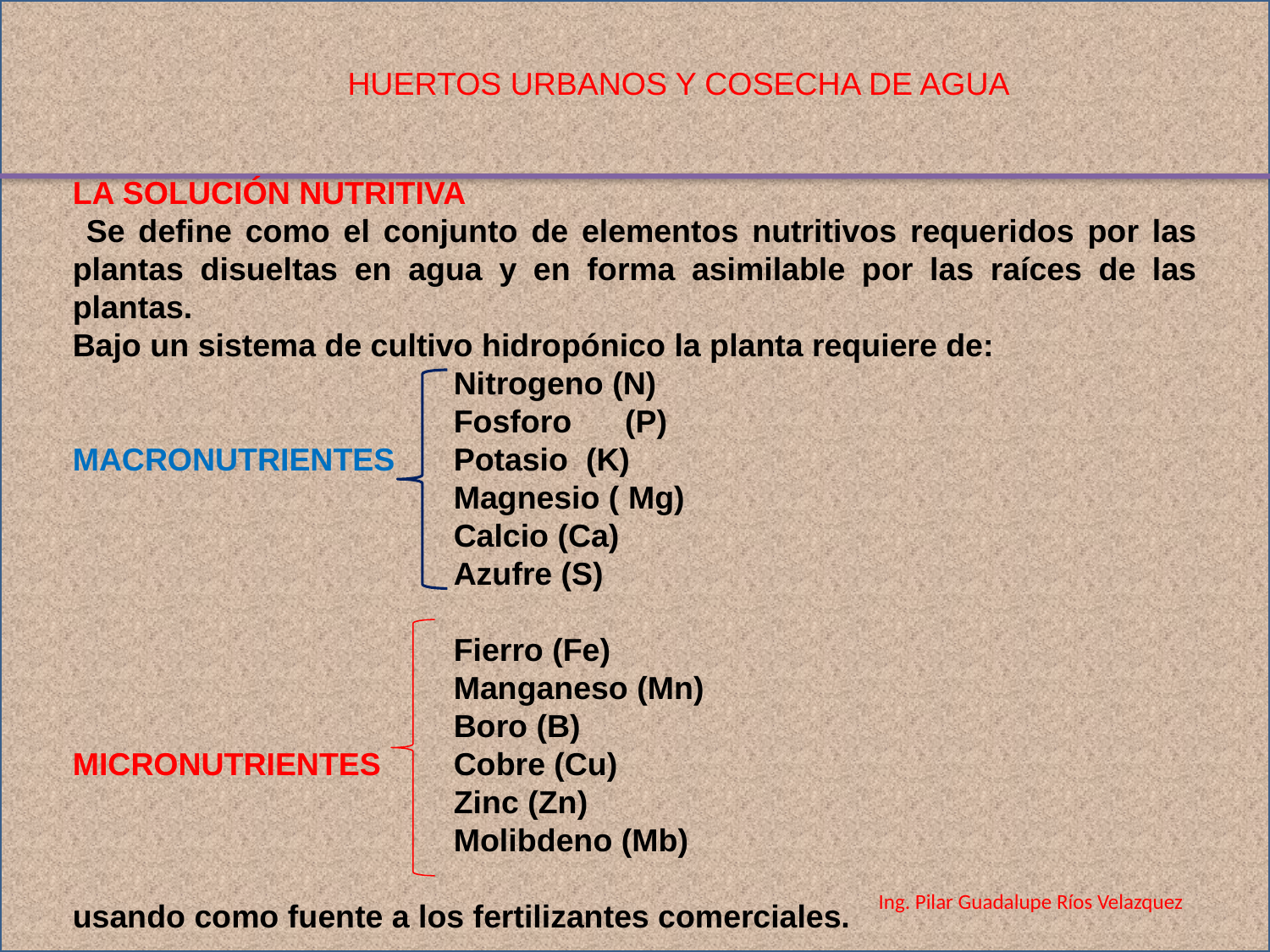

HUERTOS URBANOS Y COSECHA DE AGUA
LA SOLUCIÓN NUTRITIVA
 Se define como el conjunto de elementos nutritivos requeridos por las plantas disueltas en agua y en forma asimilable por las raíces de las plantas.
Bajo un sistema de cultivo hidropónico la planta requiere de:
 			Nitrogeno (N)
			Fosforo	     (P)
MACRONUTRIENTES 	Potasio  (K)
			Magnesio ( Mg)
			Calcio (Ca)
			Azufre (S)

			Fierro (Fe)
			Manganeso (Mn)
			Boro (B)
MICRONUTRIENTES 	Cobre (Cu)
			Zinc (Zn)
			Molibdeno (Mb)

usando como fuente a los fertilizantes comerciales.

Ing. Pilar Guadalupe Ríos Velazquez